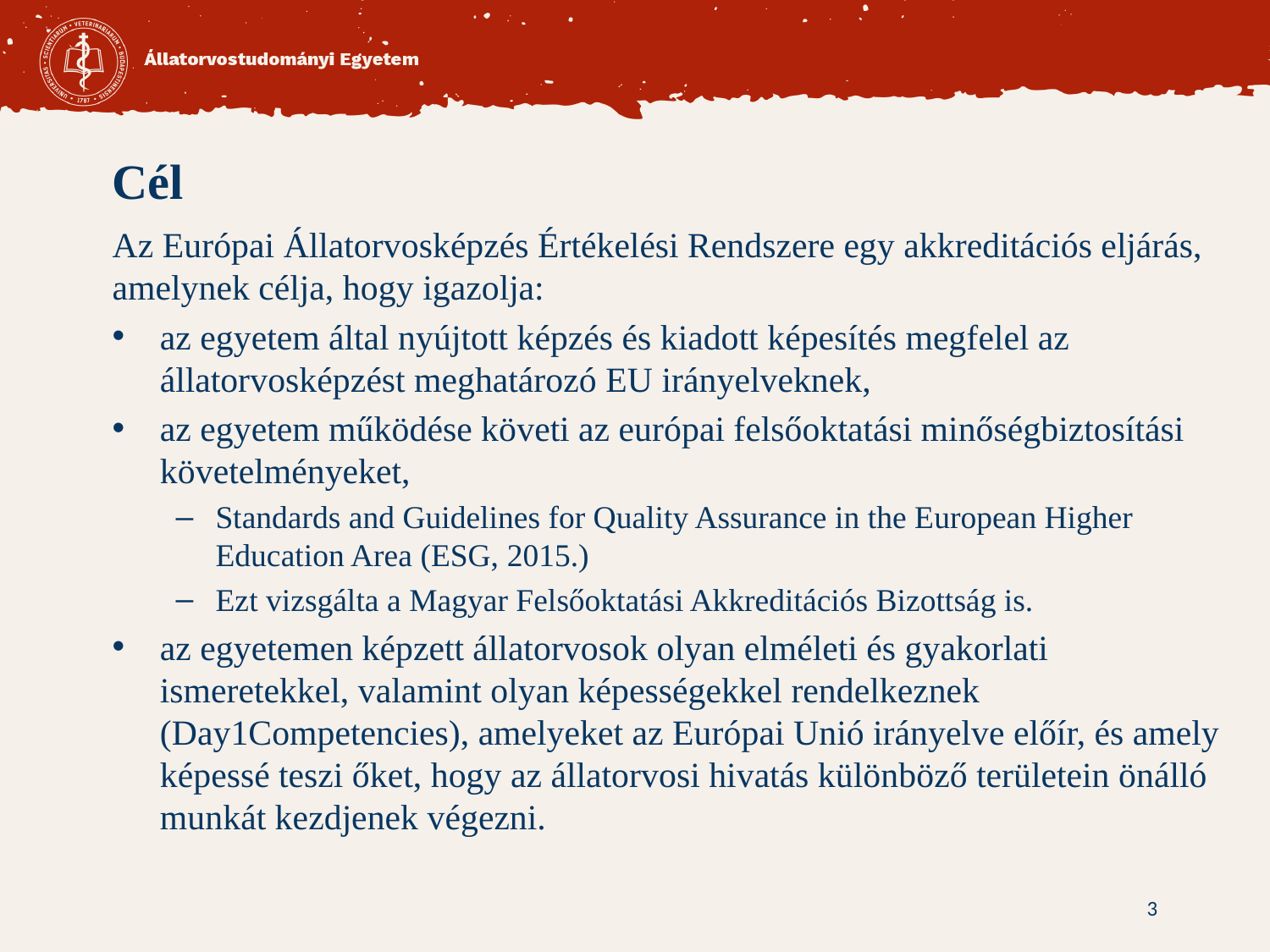

# Cél
Az Európai Állatorvosképzés Értékelési Rendszere egy akkreditációs eljárás, amelynek célja, hogy igazolja:
az egyetem által nyújtott képzés és kiadott képesítés megfelel az állatorvosképzést meghatározó EU irányelveknek,
az egyetem működése követi az európai felsőoktatási minőségbiztosítási követelményeket,
Standards and Guidelines for Quality Assurance in the European Higher Education Area (ESG, 2015.)
Ezt vizsgálta a Magyar Felsőoktatási Akkreditációs Bizottság is.
az egyetemen képzett állatorvosok olyan elméleti és gyakorlati ismeretekkel, valamint olyan képességekkel rendelkeznek (Day1Competencies), amelyeket az Európai Unió irányelve előír, és amely képessé teszi őket, hogy az állatorvosi hivatás különböző területein önálló munkát kezdjenek végezni.
3